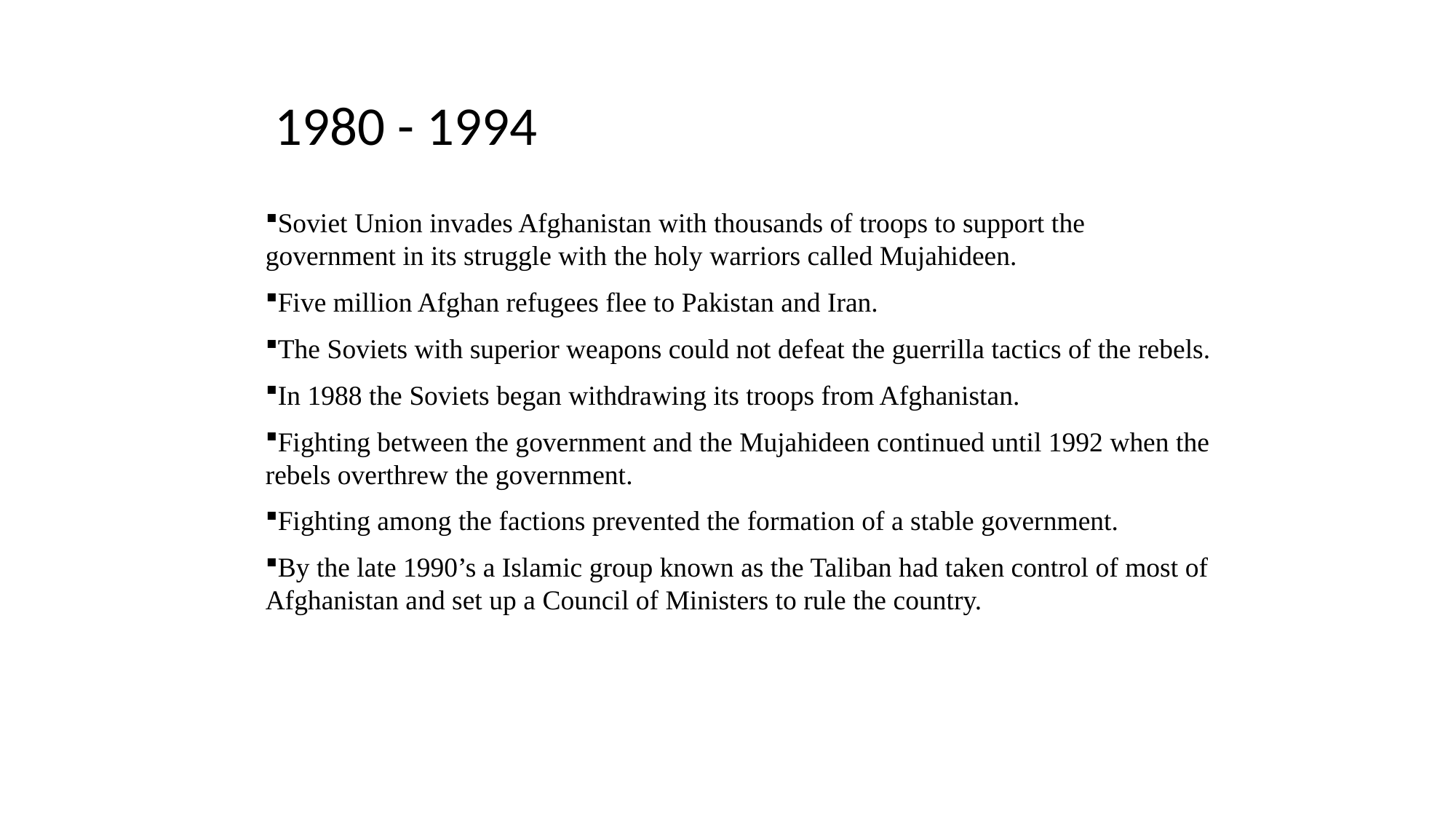

# 1980 - 1994
Soviet Union invades Afghanistan with thousands of troops to support the government in its struggle with the holy warriors called Mujahideen.
Five million Afghan refugees flee to Pakistan and Iran.
The Soviets with superior weapons could not defeat the guerrilla tactics of the rebels.
In 1988 the Soviets began withdrawing its troops from Afghanistan.
Fighting between the government and the Mujahideen continued until 1992 when the rebels overthrew the government.
Fighting among the factions prevented the formation of a stable government.
By the late 1990’s a Islamic group known as the Taliban had taken control of most of Afghanistan and set up a Council of Ministers to rule the country.